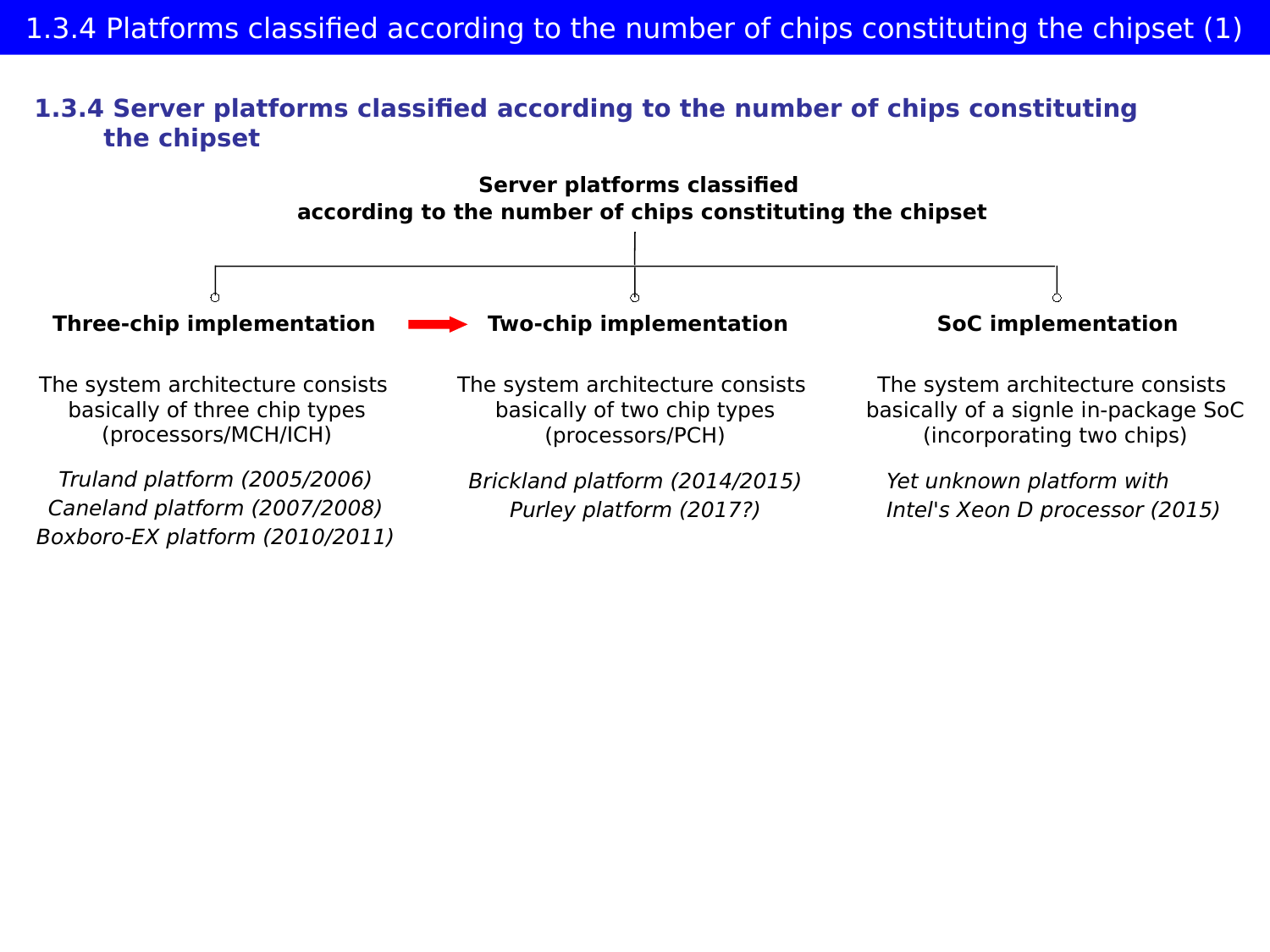

# 1.3.4 Platforms classified according to the number of chips constituting the chipset (1)
1.3.4 Server platforms classified according to the number of chips constituting
        the chipset
Server platforms classified
 according to the number of chips constituting the chipset

Three-chip implementation
Two-chip implementation
SoC implementation

The system architecture consists
basically of three chip types
(processors/MCH/ICH)
The system architecture consists
basically of two chip types
(processors/PCH)
The system architecture consists
basically of a signle in-package SoC
(incorporating two chips)
Truland platform (2005/2006)
Caneland platform (2007/2008)
Boxboro-EX platform (2010/2011)
Brickland platform (2014/2015)
Purley platform (2017?)
Yet unknown platform with
Intel's Xeon D processor (2015)